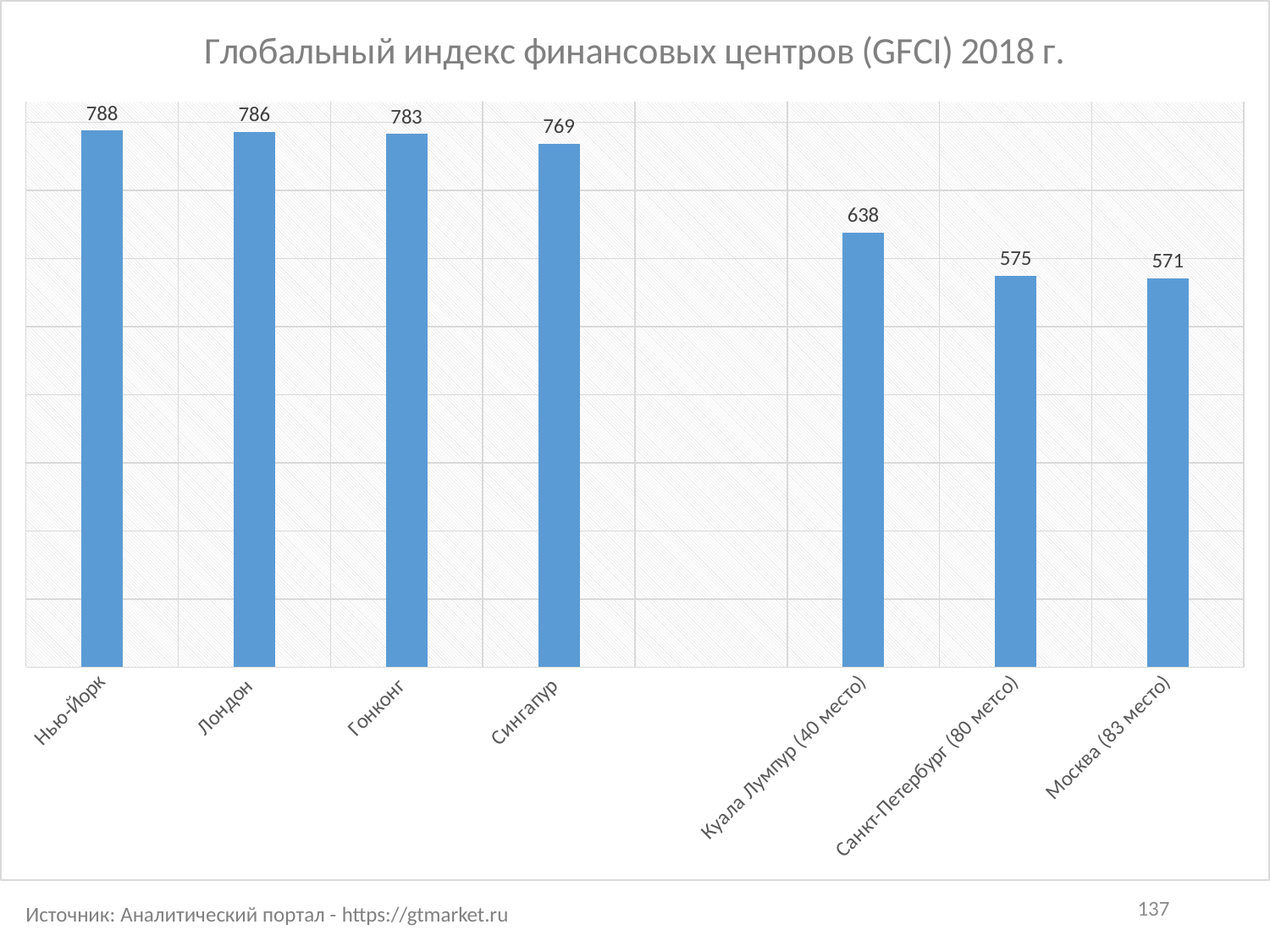

### Chart: Глобальный индекс финансовых центров (GFCI) 2018 г.

| Category | Ряд 1 |
|---|---|
| Нью-Йорк | 788.0 |
| Лондон  | 786.0 |
| Гонконг  | 783.0 |
| Сингапур  | 769.0 |
|  | None |
| Куала Лумпур (40 место) | 638.0 |
| Санкт-Петербург (80 метсо) | 575.0 |
| Москва (83 место) | 571.0 |
137
Источник: Аналитический портал - https://gtmarket.ru